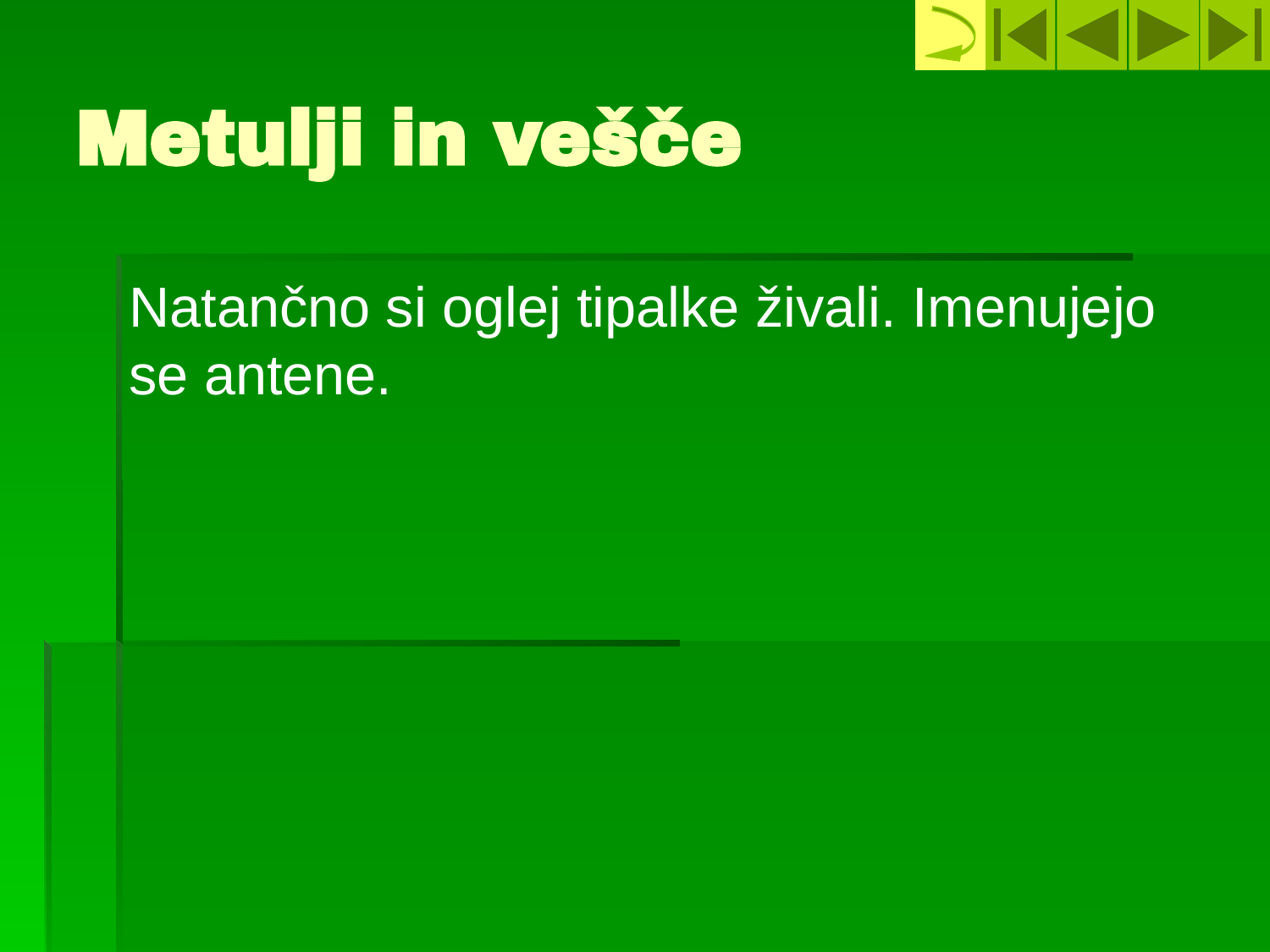

# Metulji in vešče
Natančno si oglej tipalke živali. Imenujejo se antene.